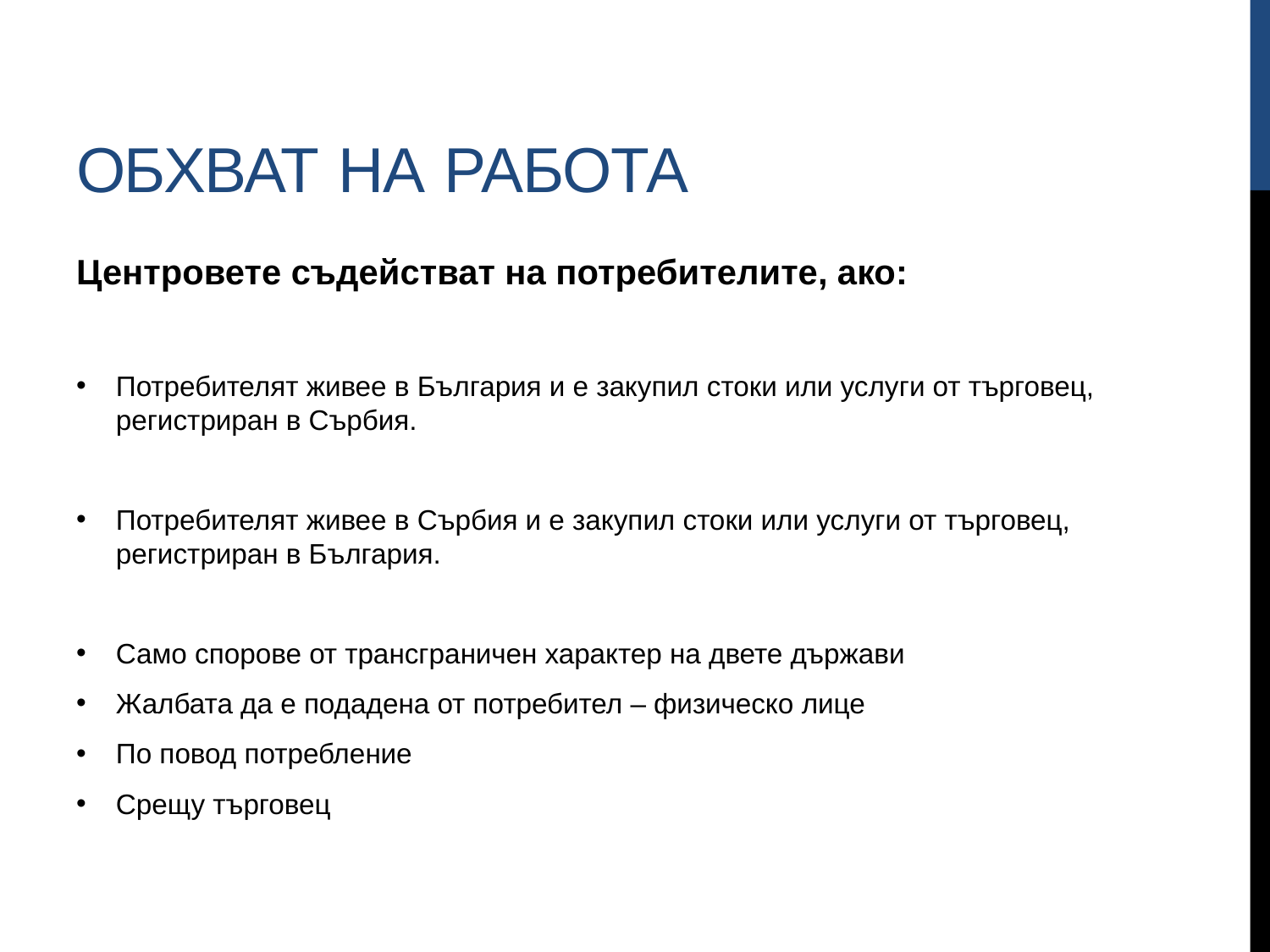

# Обхват на работа
Центровете съдействат на потребителите, ако:

Потребителят живее в България и е закупил стоки или услуги от търговец, регистриран в Сърбия.

Потребителят живее в Сърбия и е закупил стоки или услуги от търговец, регистриран в България.

Само спорове от трансграничен характер на двете държави
Жалбата да е подадена от потребител – физическо лице
По повод потребление
Срещу търговец